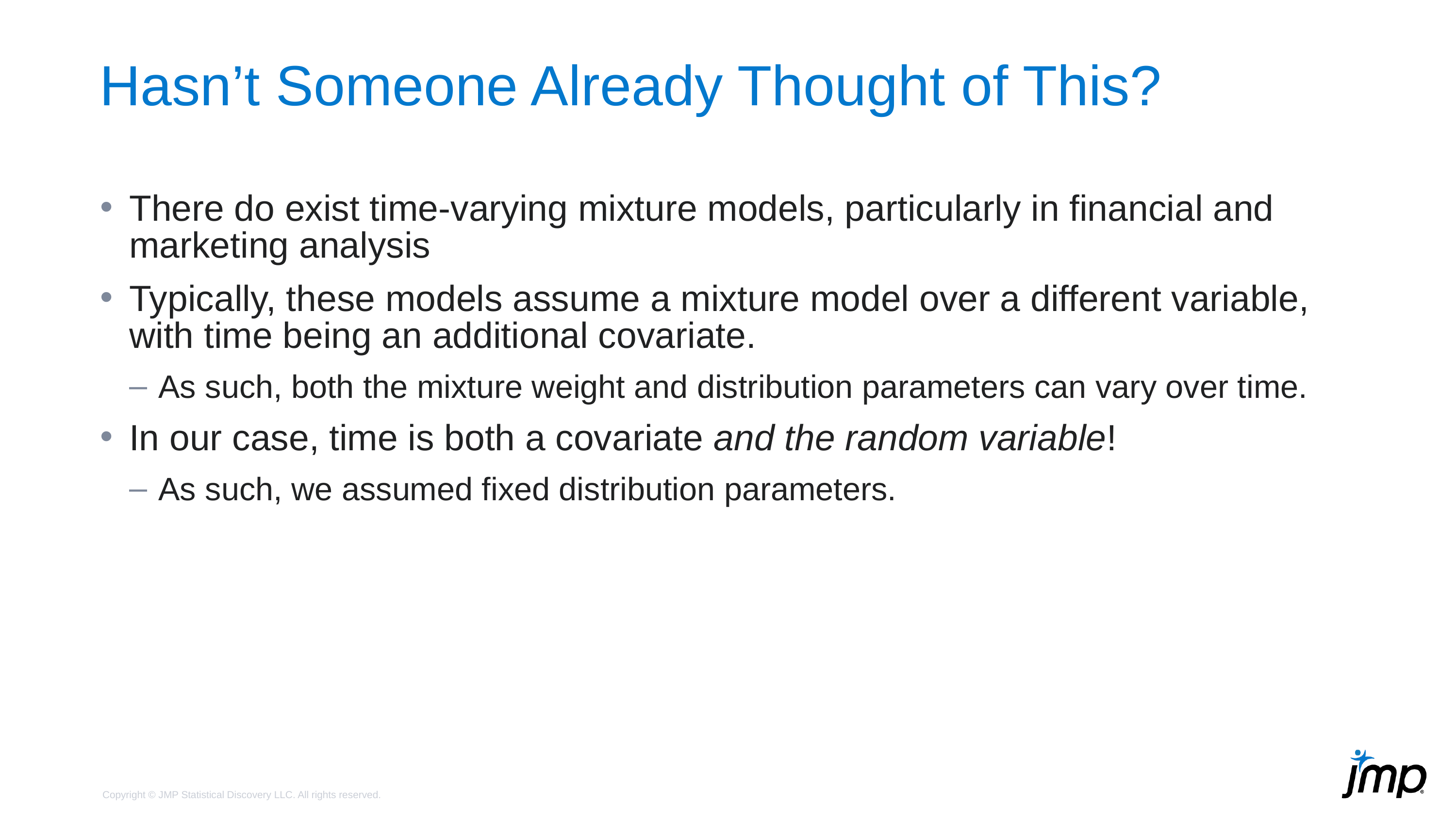

# Hasn’t Someone Already Thought of This?

There do exist time-varying mixture models, particularly in financial and marketing analysis
Typically, these models assume a mixture model over a different variable, with time being an additional covariate.
As such, both the mixture weight and distribution parameters can vary over time.
In our case, time is both a covariate and the random variable!
As such, we assumed fixed distribution parameters.